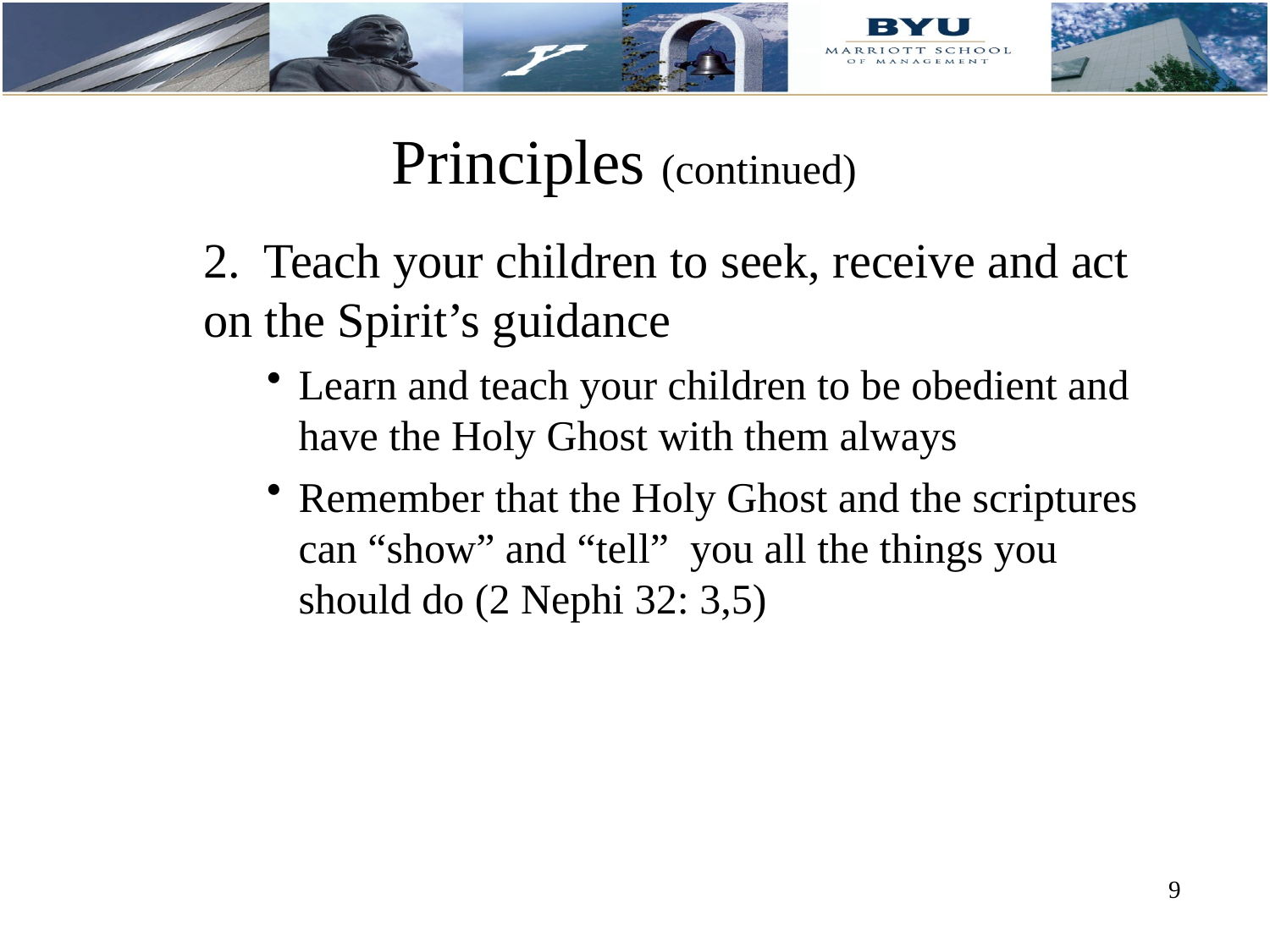

# Principles (continued)
2.  Teach your children to seek, receive and act on the Spirit’s guidance
Learn and teach your children to be obedient and have the Holy Ghost with them always
Remember that the Holy Ghost and the scriptures can “show” and “tell”  you all the things you should do (2 Nephi 32: 3,5)